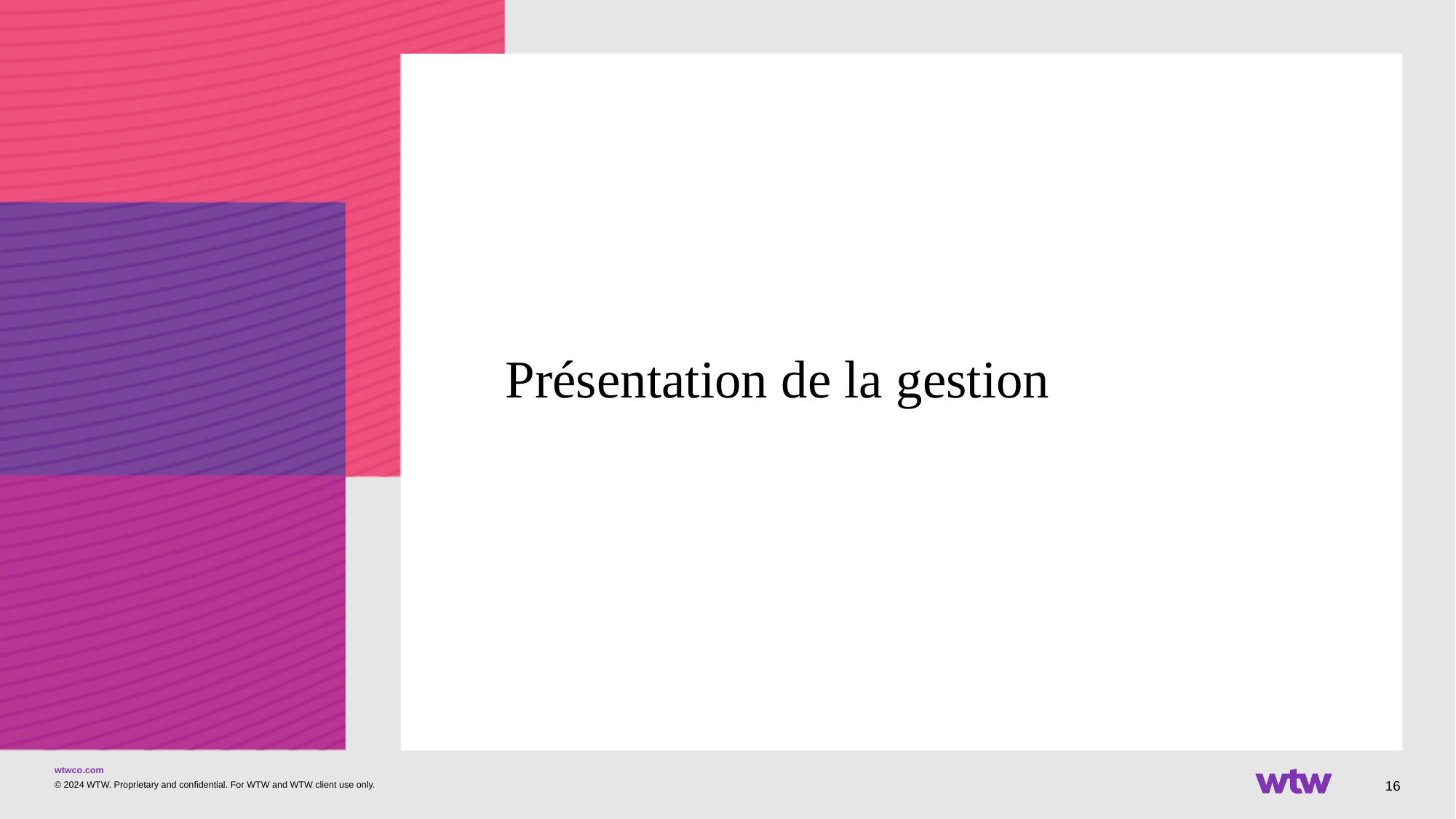

# Présentation de la gestion
16
© 2024 WTW. Proprietary and confidential. For WTW and WTW client use only.